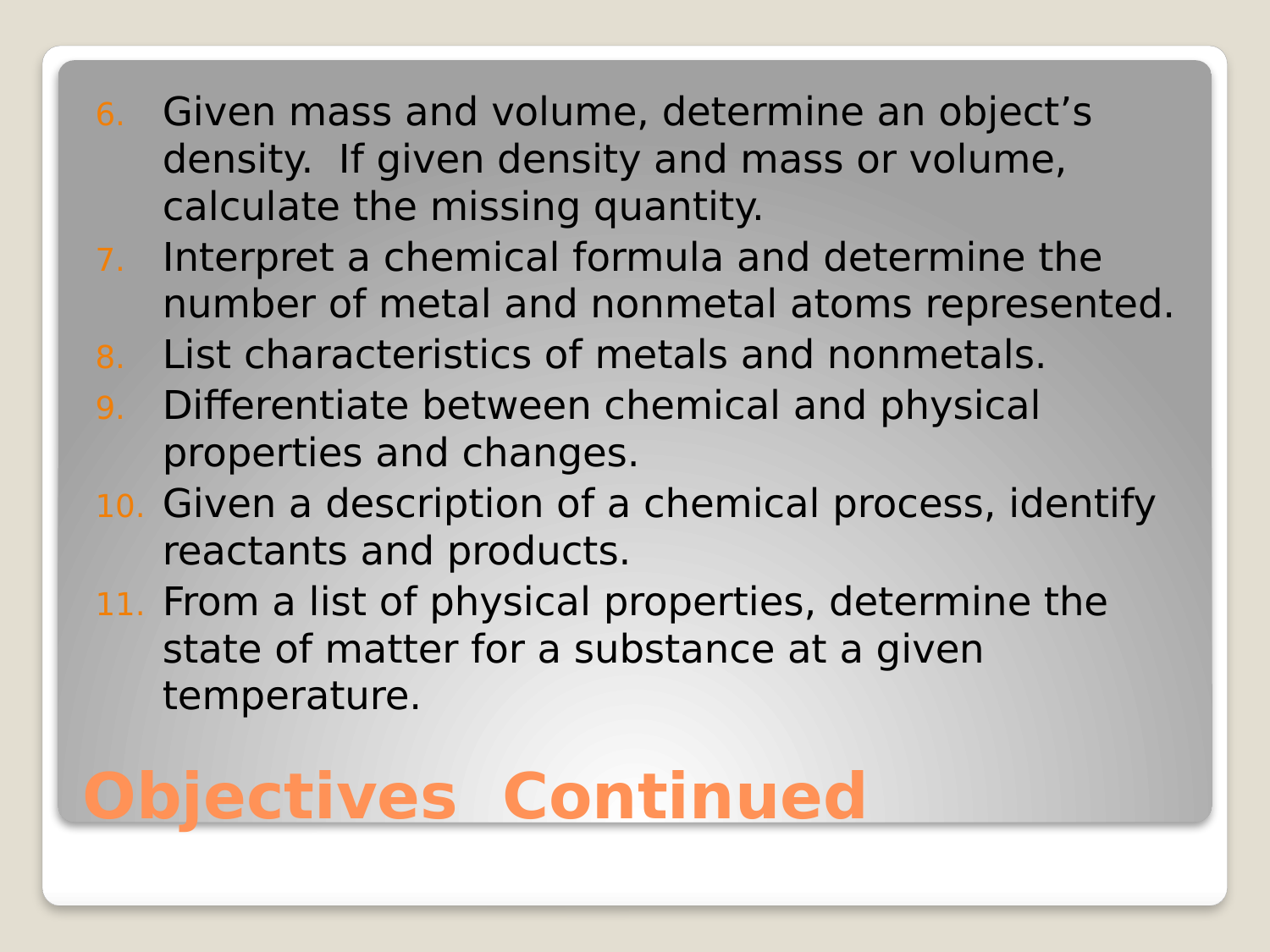

Given mass and volume, determine an object’s density.  If given density and mass or volume, calculate the missing quantity.
Interpret a chemical formula and determine the number of metal and nonmetal atoms represented.
List characteristics of metals and nonmetals.
Differentiate between chemical and physical properties and changes.
Given a description of a chemical process, identify reactants and products.
From a list of physical properties, determine the state of matter for a substance at a given temperature.

# Objectives  Continued